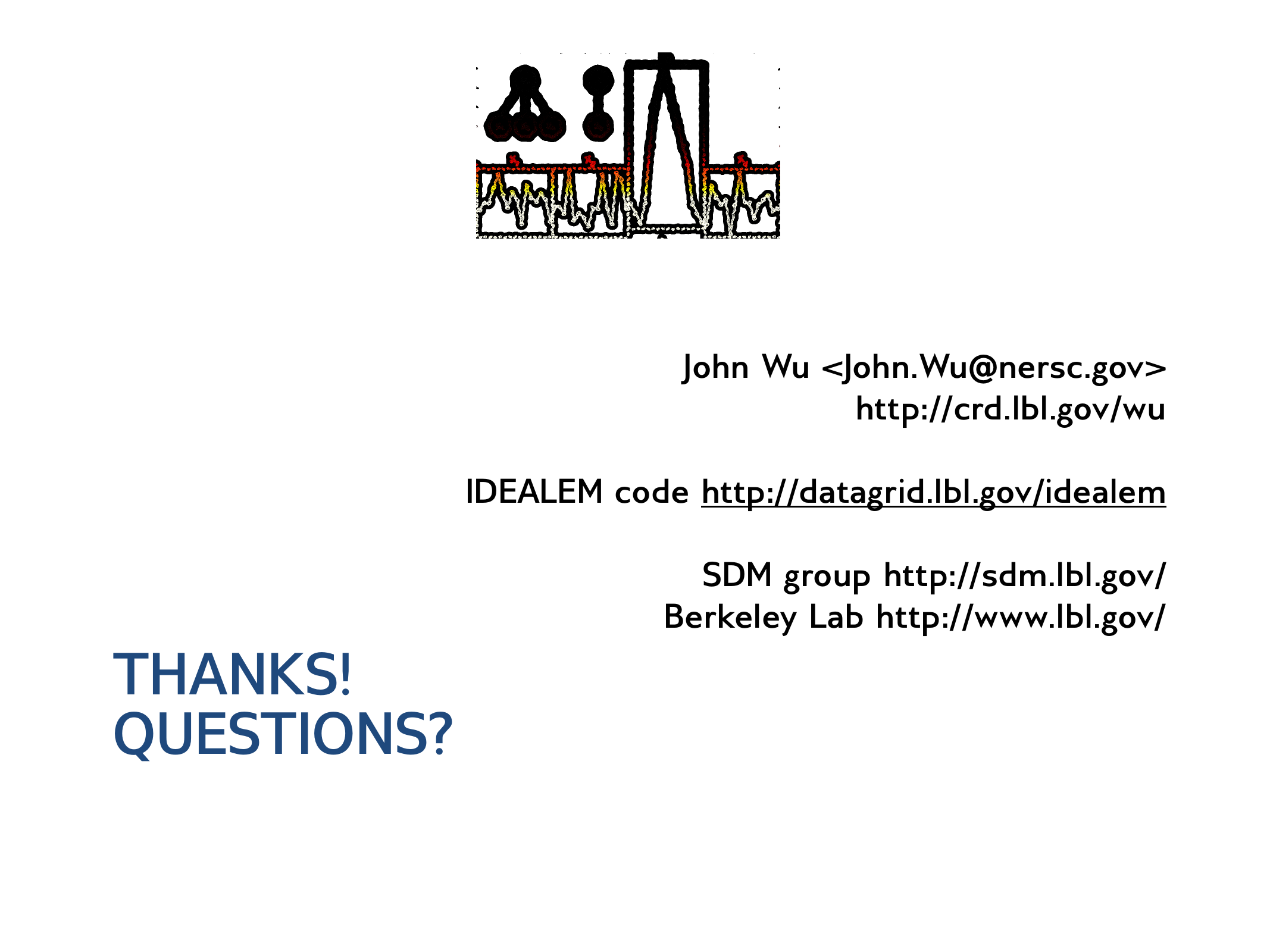

John Wu <John.Wu@nersc.gov>
http://crd.lbl.gov/wu

IDEALEM code http://datagrid.lbl.gov/idealem

SDM group http://sdm.lbl.gov/
Berkeley Lab http://www.lbl.gov/
# Thanks! Questions?